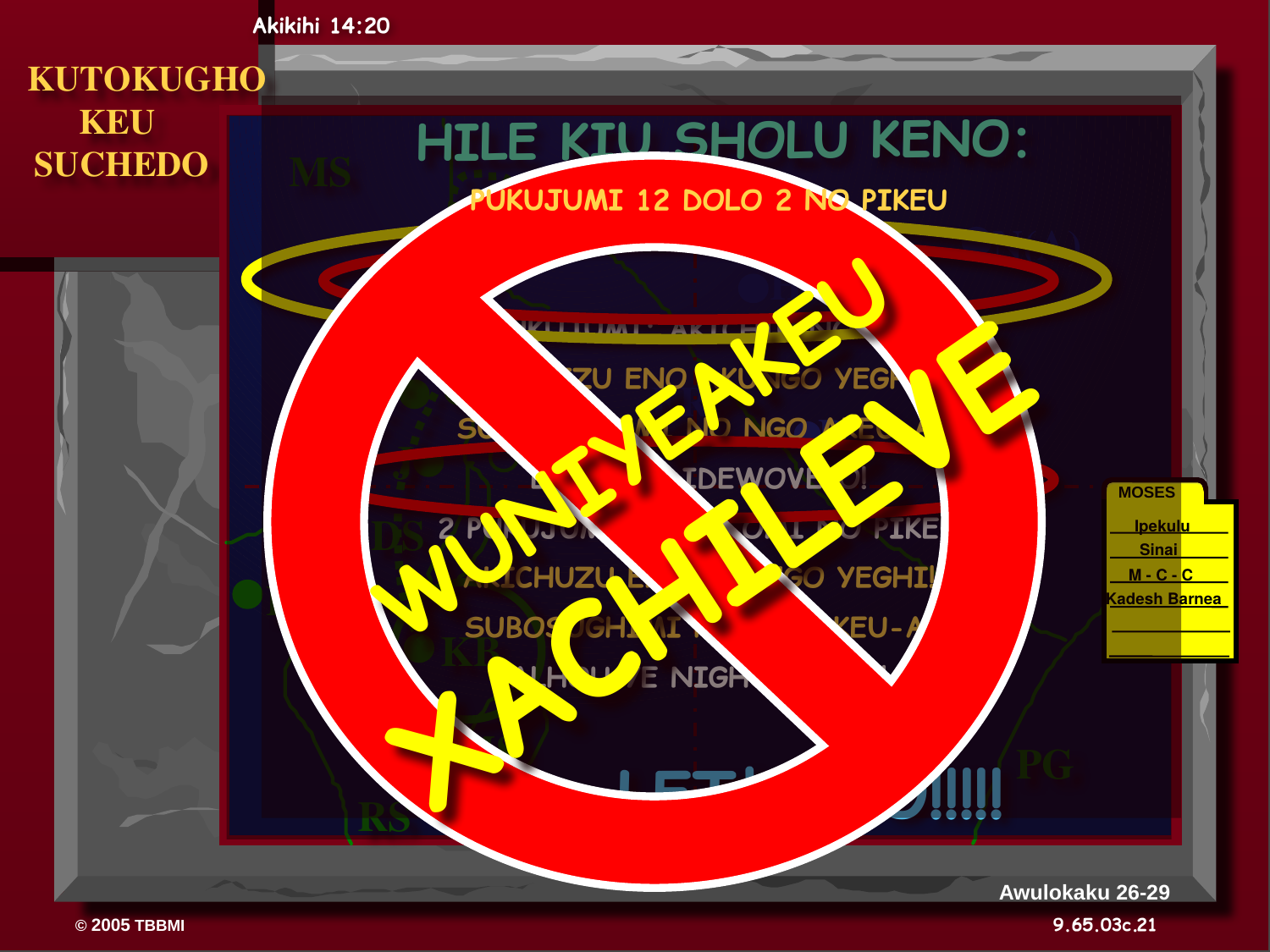

Akikihi 14:20

MS

N(A)

H

SG
C

ER

B

J
MN

DS

E

U
KB

MS
PG

RS
 KUTOKUGHO
       KEU
  SUCHEDO

HILE KIU SHOLU KENO:

10 PUKUJUMI: AKICHIU NO PIKEU
AKICHIZU ENO AKUNGO YEGHI!
SUBOSUGHIMI NO NGO AKEU-A!
EGYPT LO IDEWOVELO!
2 PUKUJUMI: AGHULOMI NO PIKEU
AKICHUZU ENO AKUNGO YEGHI!
SUBOSUGHIMI no NGOA KEU-A!
ALHOU YE NIGHOLO ANI!

PUKUJUMI 12 DOLO 2 NO PIKEU

WUNIYEAKEU XACHILEVE
MOSES

Ipekulu

Sinai

M - C - C

Kadesh Barnea
40

SO...LET'S GO!!!!!
Awulokaku 26-29
21